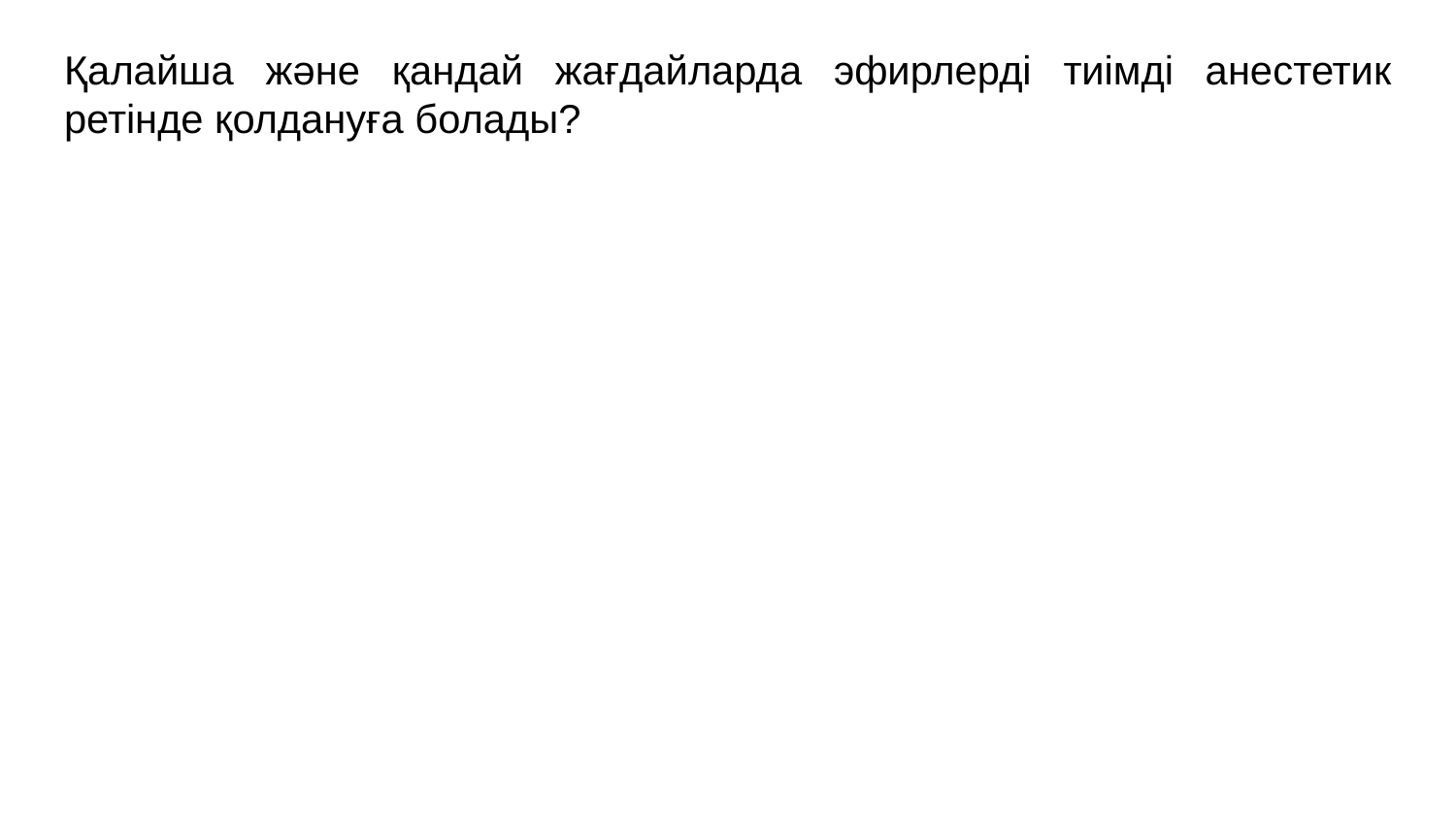

Қалайша және қандай жағдайларда эфирлерді тиімді анестетик ретінде қолдануға болады?